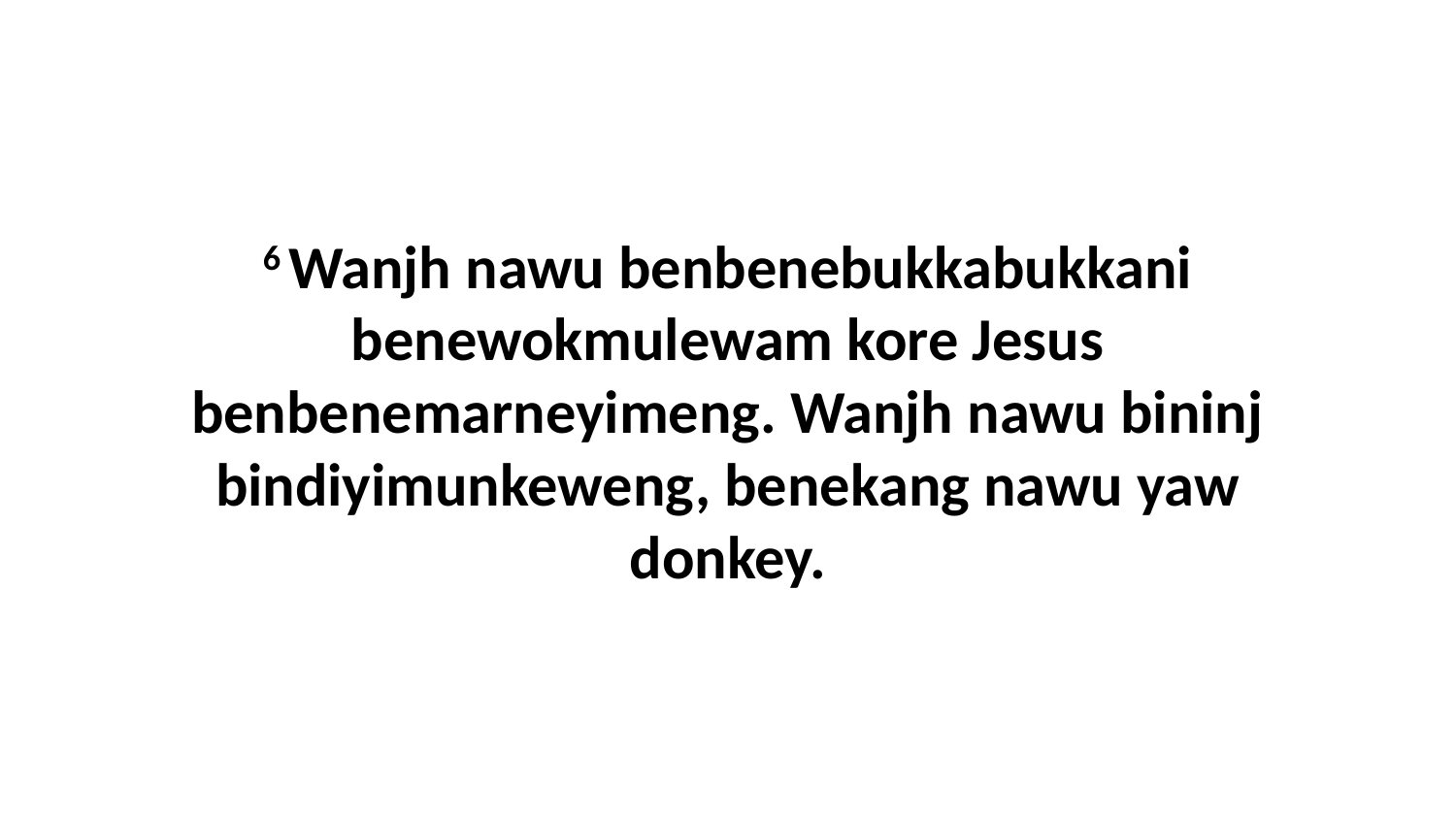

6 Wanjh nawu benbenebukkabukkani benewokmulewam kore Jesus benbenemarneyimeng. Wanjh nawu bininj bindiyimunkeweng, benekang nawu yaw donkey.